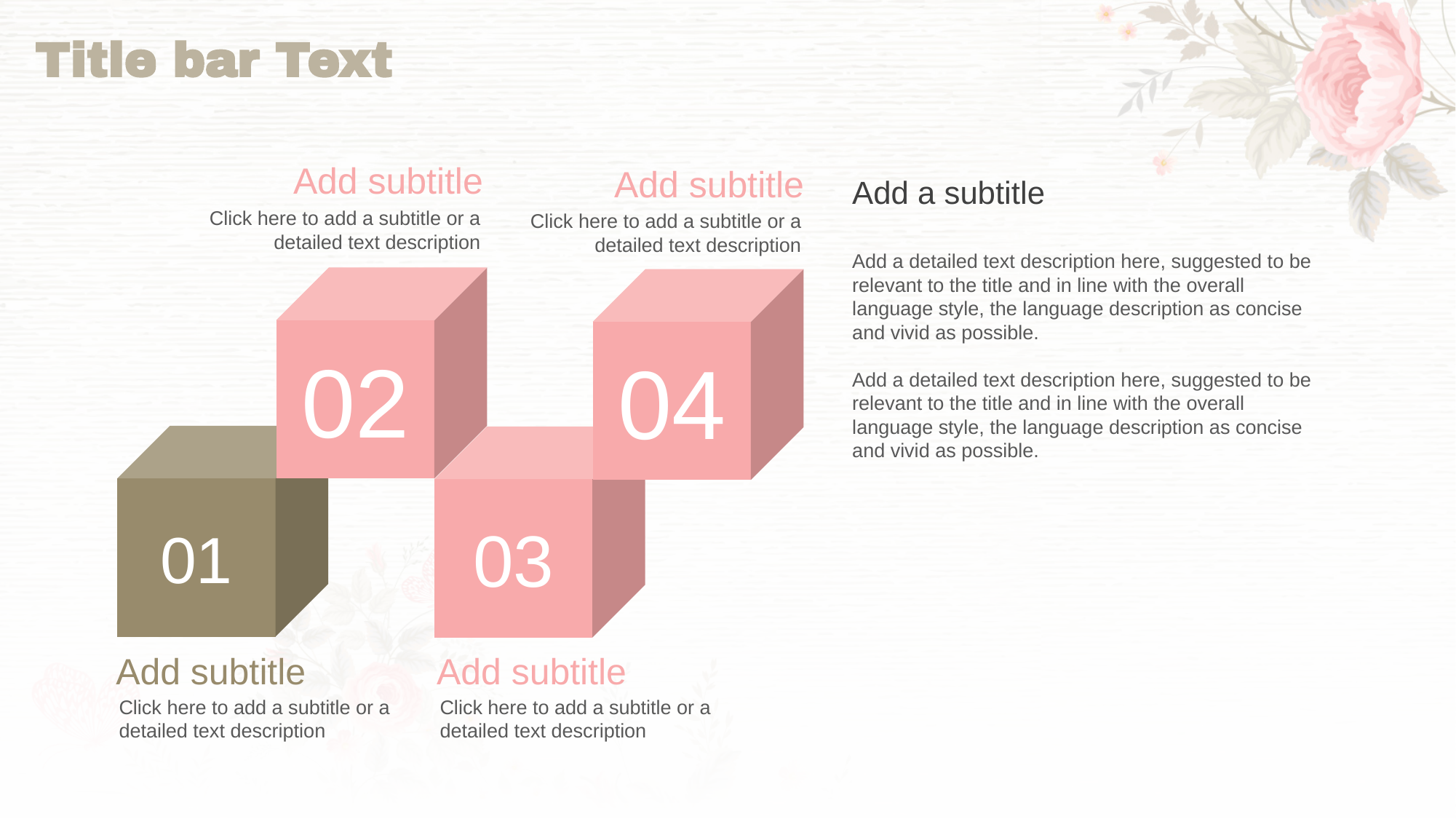

# Title bar Text
Add subtitle
Click here to add a subtitle or a detailed text description
Add subtitle
Click here to add a subtitle or a detailed text description
Add a subtitle

Add a detailed text description here, suggested to be relevant to the title and in line with the overall language style, the language description as concise and vivid as possible.

Add a detailed text description here, suggested to be relevant to the title and in line with the overall language style, the language description as concise and vivid as possible.
02
04
01
03
Add subtitle
Click here to add a subtitle or a detailed text description
Add subtitle
Click here to add a subtitle or a detailed text description